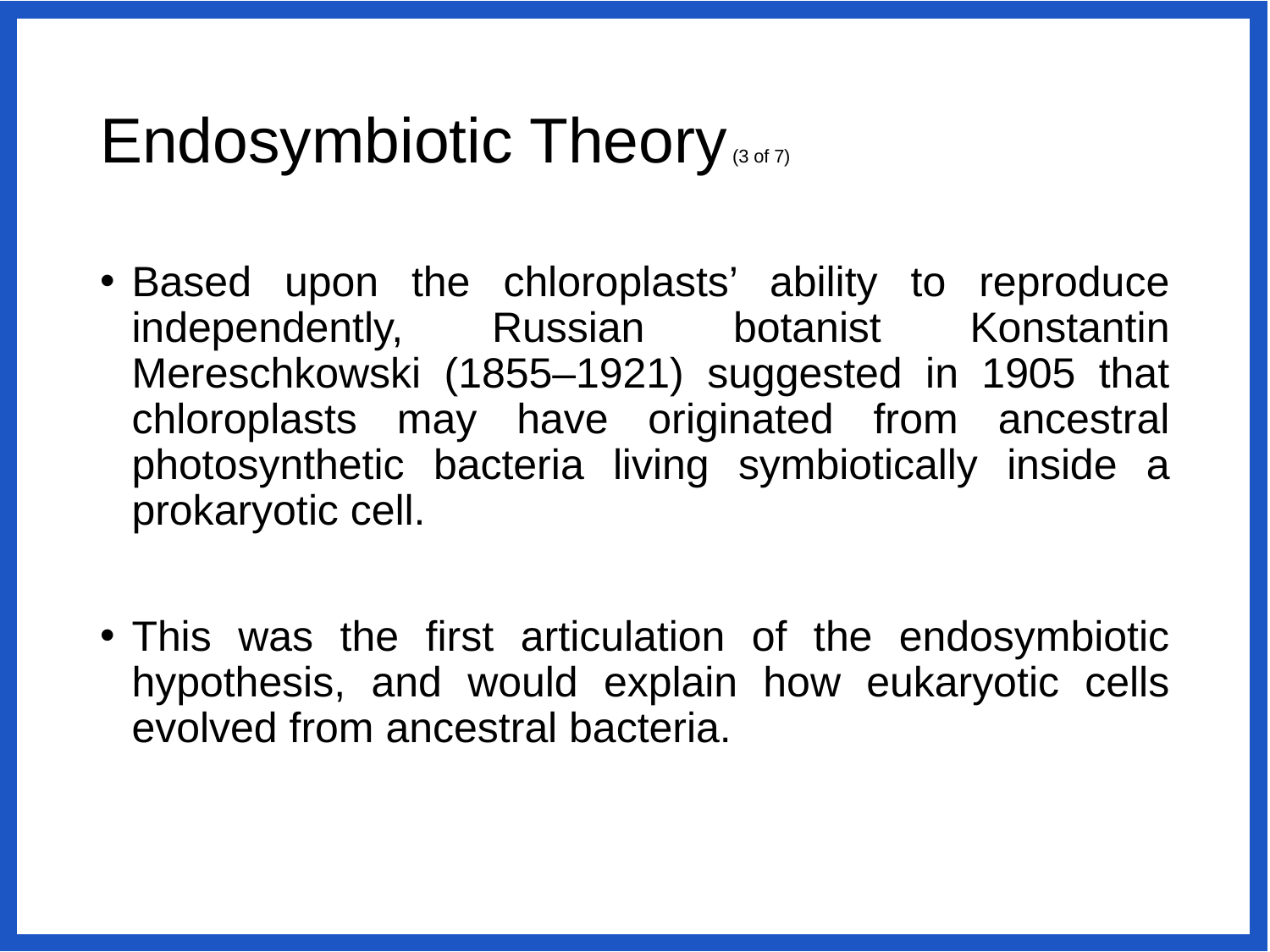

# Endosymbiotic Theory (3 of 7)
Based upon the chloroplasts’ ability to reproduce independently, Russian botanist Konstantin Mereschkowski (1855–1921) suggested in 1905 that chloroplasts may have originated from ancestral photosynthetic bacteria living symbiotically inside a prokaryotic cell.

This was the first articulation of the endosymbiotic hypothesis, and would explain how eukaryotic cells evolved from ancestral bacteria.